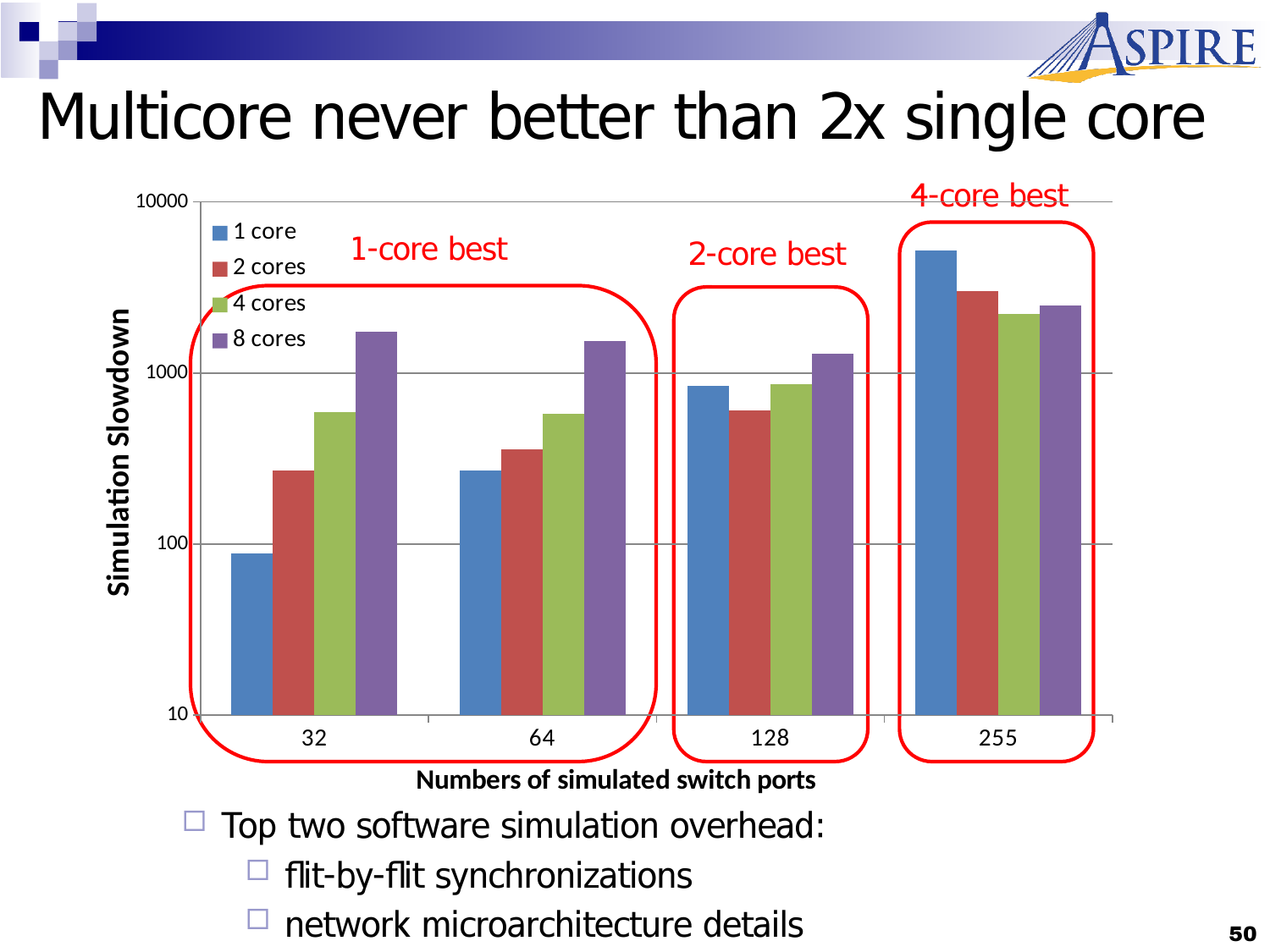

# Multicore never better than 2x single core
4-core best

### Chart

| Category |  |  |  |  |
|---|---|---|---|---|
| 32 | 88.0 | 268.0 | 593.5 | 1736.0 |
| 64 | 270.0 | 356.0 | 580.0 | 1534.0 |
| 128 | 844.0 | 604.0 | 856.0 | 1303.0 |
| 255 | 5218.0 | 3001.0 | 2208.0 | 2492.0 |
1-core best

2-core best

Top two software simulation overhead:
flit-by-flit synchronizations
network microarchitecture details
50